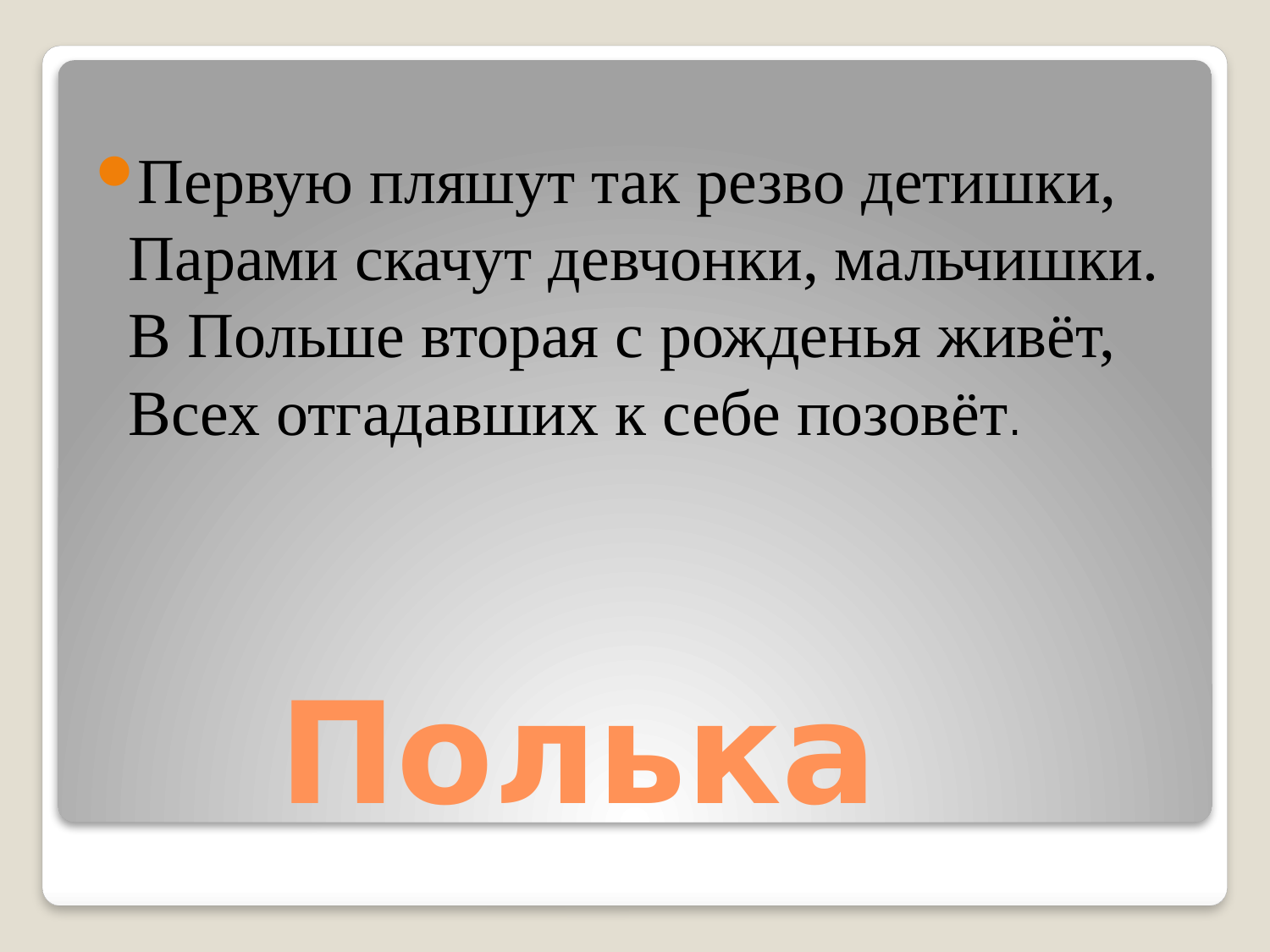

Первую пляшут так резво детишки,
Парами скачут девчонки, мальчишки.
В Польше вторая с рожденья живёт,
Всех отгадавших к себе позовёт.
# Полька